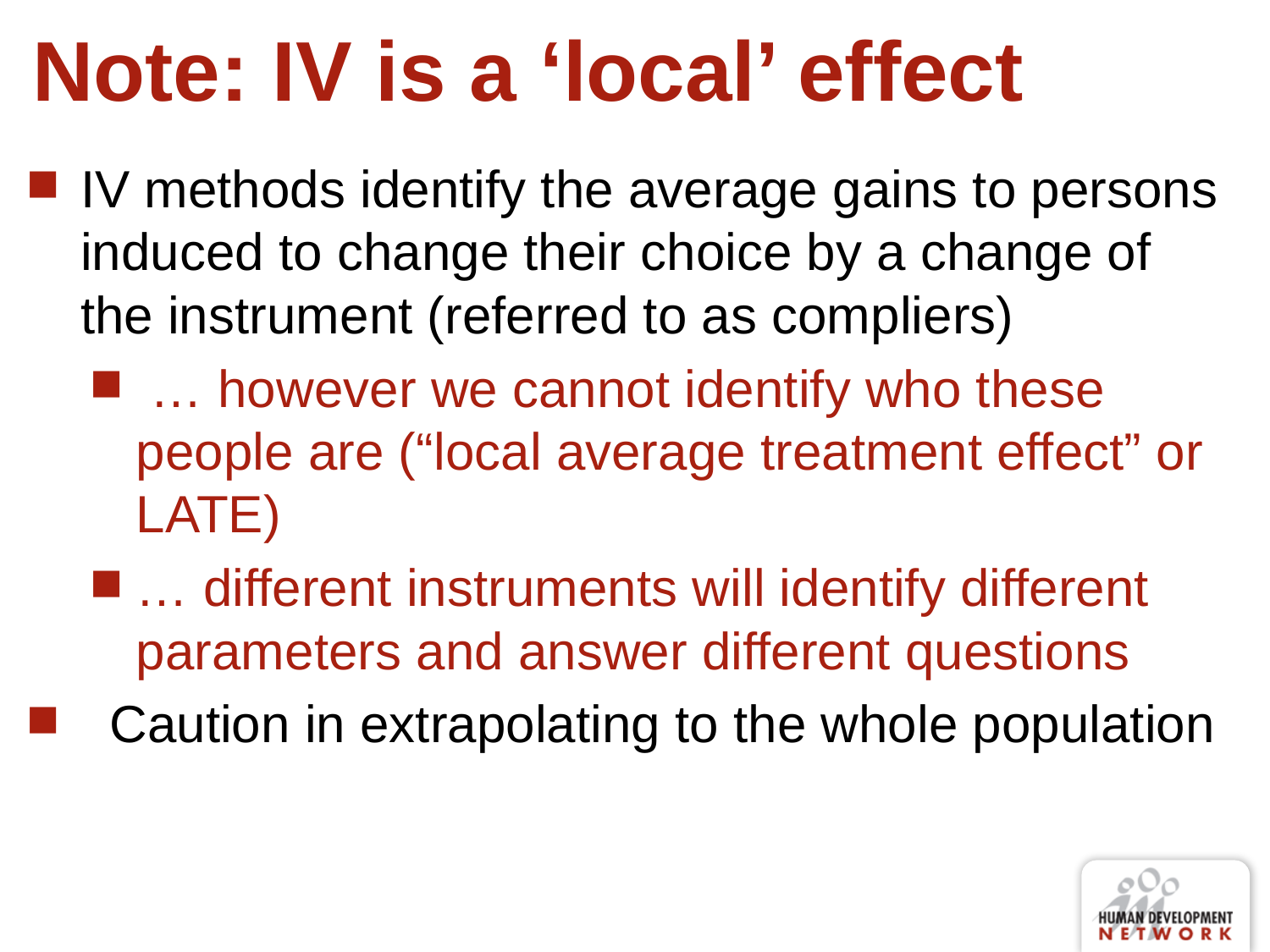

# Note: IV is a ‘local’ effect
IV methods identify the average gains to persons induced to change their choice by a change of the instrument (referred to as compliers)
 … however we cannot identify who these people are (“local average treatment effect” or LATE)
… different instruments will identify different parameters and answer different questions
  Caution in extrapolating to the whole population